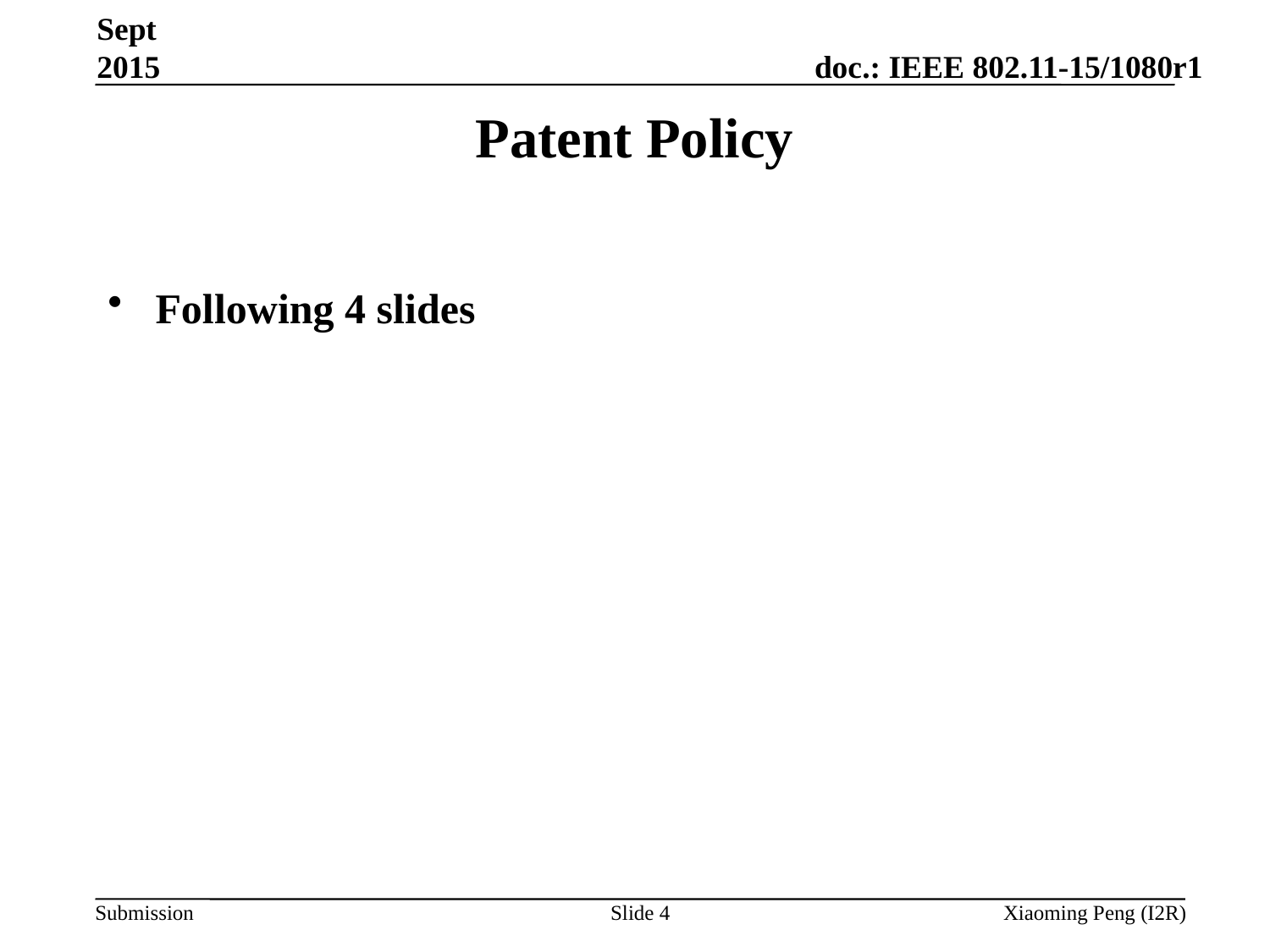

Sept 2015
Patent Policy
Following 4 slides
Slide 4
Xiaoming Peng (I2R)